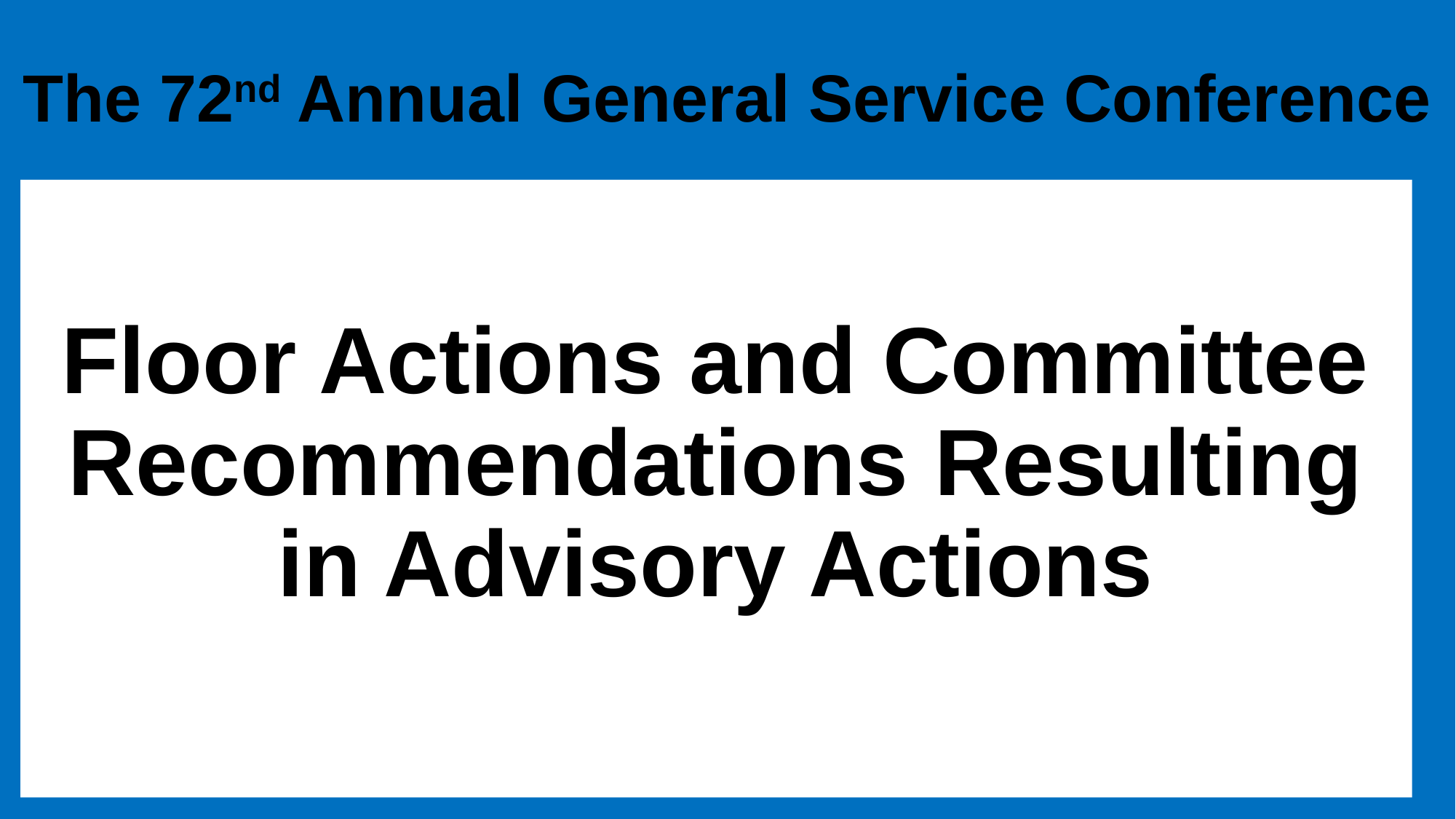

# The 72nd Annual General Service Conference

Floor Actions and Committee Recommendations Resulting in Advisory Actions